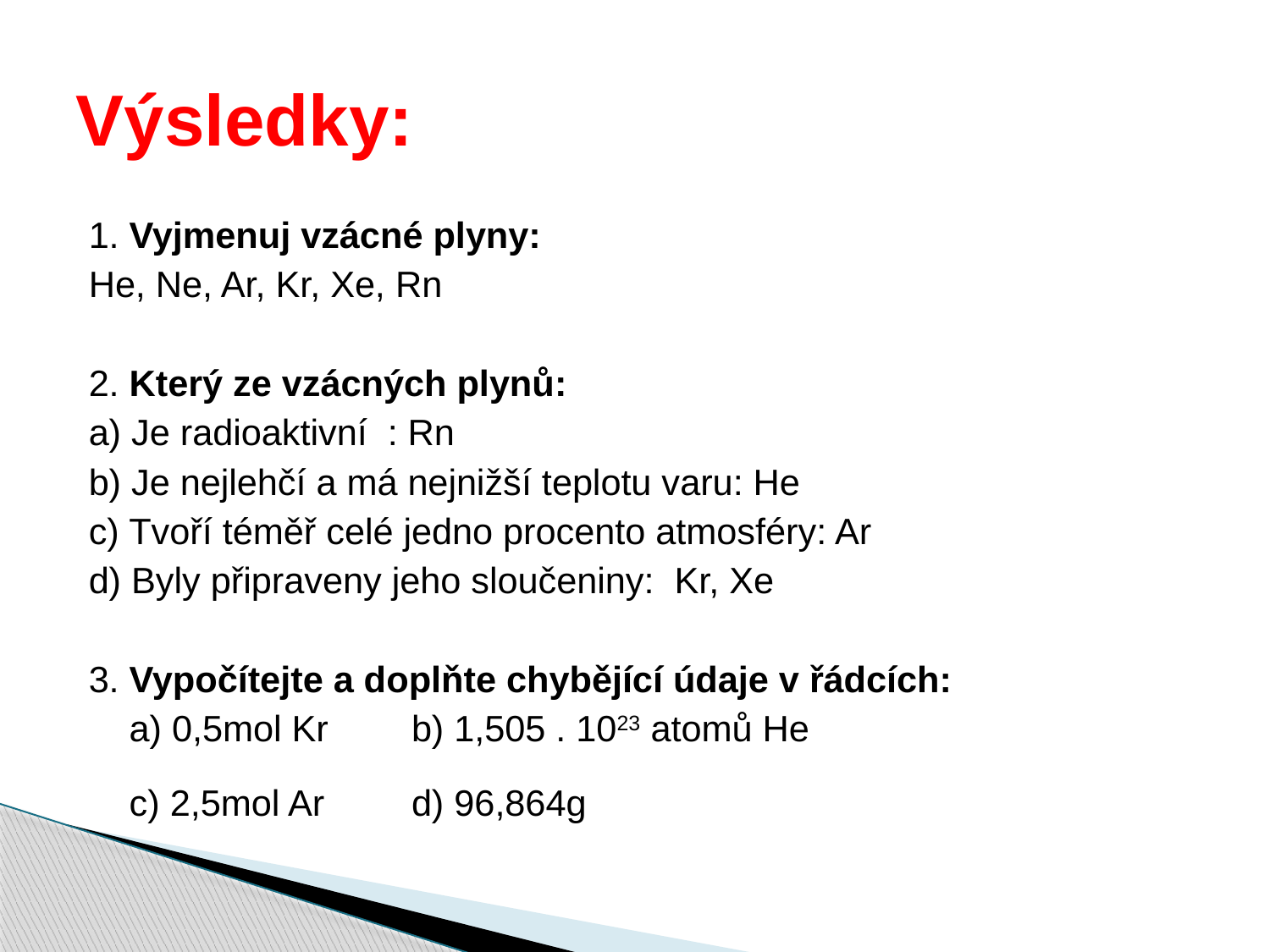

# Výsledky:
1. Vyjmenuj vzácné plyny:
He, Ne, Ar, Kr, Xe, Rn

2. Který ze vzácných plynů:
a) Je radioaktivní  : Rn
b) Je nejlehčí a má nejnižší teplotu varu: He
c) Tvoří téměř celé jedno procento atmosféry: Ar
d) Byly připraveny jeho sloučeniny:  Kr, Xe

3. Vypočítejte a doplňte chybějící údaje v řádcích:
    a) 0,5mol Kr 		b) 1,505 . 1023 atomů He

    c) 2,5mol Ar		d) 96,864g